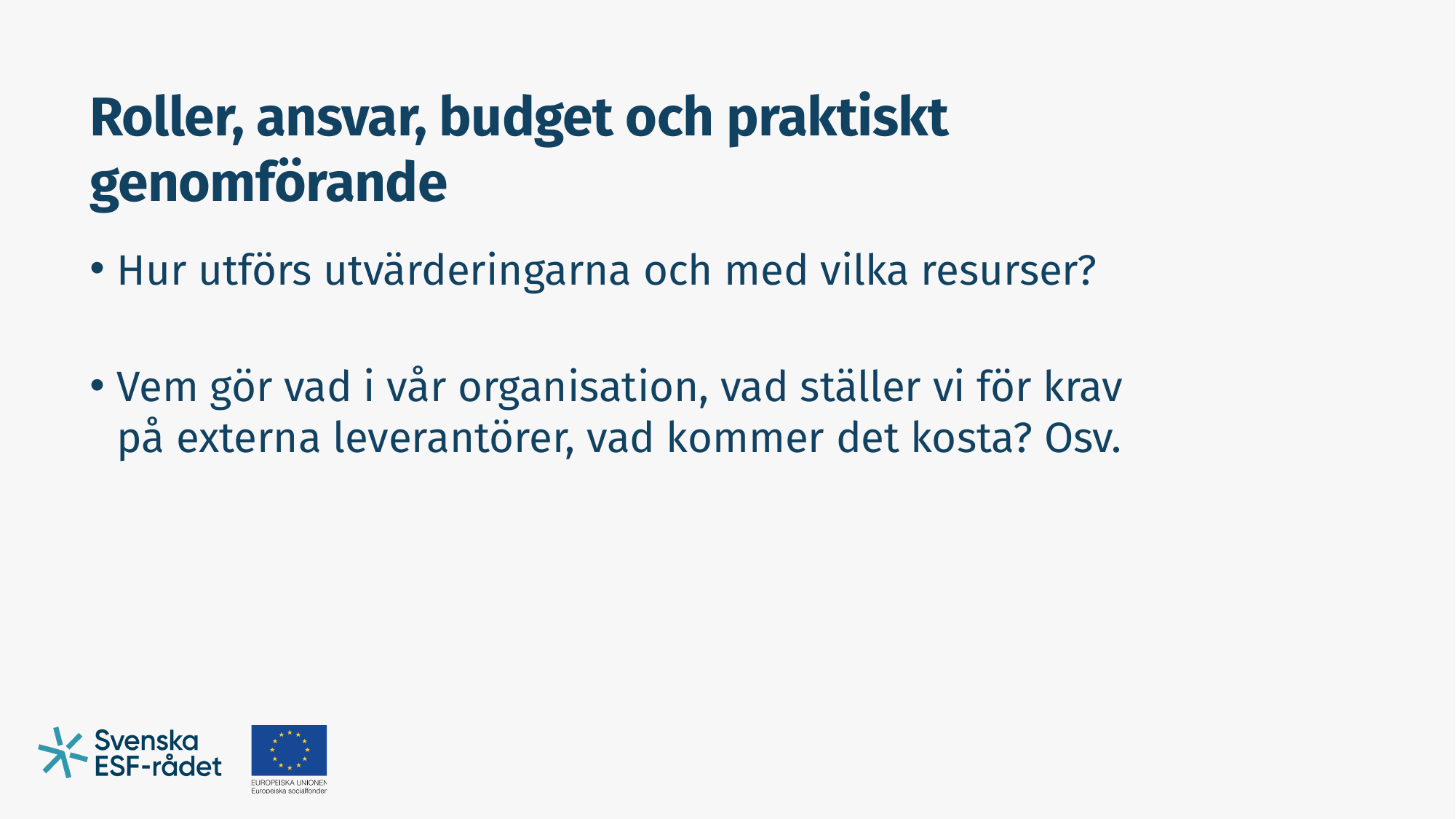

# Roller, ansvar, budget och praktiskt genomförande
Hur utförs utvärderingarna och med vilka resurser?
Vem gör vad i vår organisation, vad ställer vi för krav på externa leverantörer, vad kommer det kosta? Osv.